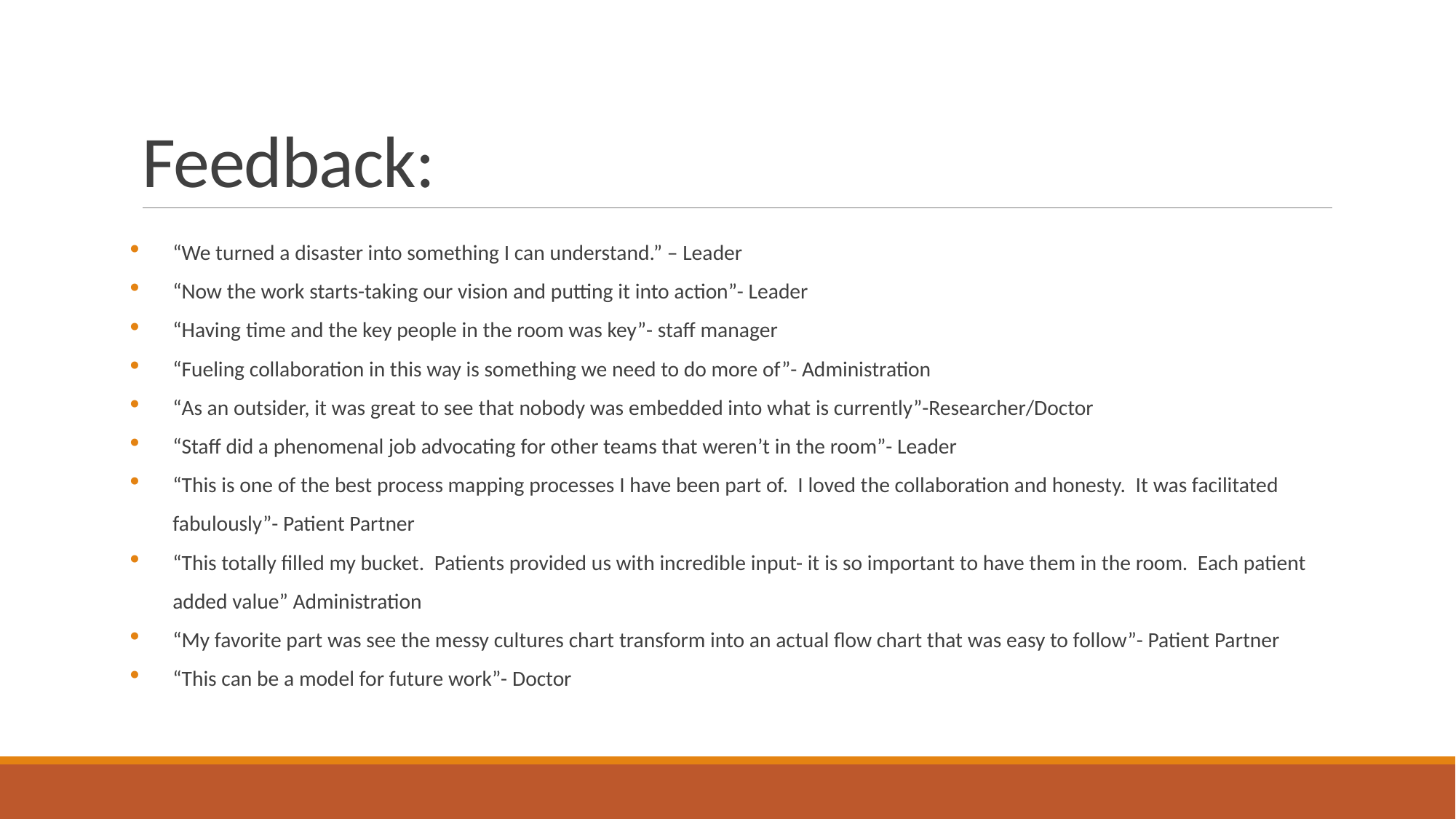

# Feedback:
“We turned a disaster into something I can understand.” – Leader
“Now the work starts-taking our vision and putting it into action”- Leader
“Having time and the key people in the room was key”- staff manager
“Fueling collaboration in this way is something we need to do more of”- Administration
“As an outsider, it was great to see that nobody was embedded into what is currently”-Researcher/Doctor
“Staff did a phenomenal job advocating for other teams that weren’t in the room”- Leader
“This is one of the best process mapping processes I have been part of.  I loved the collaboration and honesty.  It was facilitated fabulously”- Patient Partner
“This totally filled my bucket.  Patients provided us with incredible input- it is so important to have them in the room.  Each patient added value” Administration
“My favorite part was see the messy cultures chart transform into an actual flow chart that was easy to follow”- Patient Partner
“This can be a model for future work”- Doctor